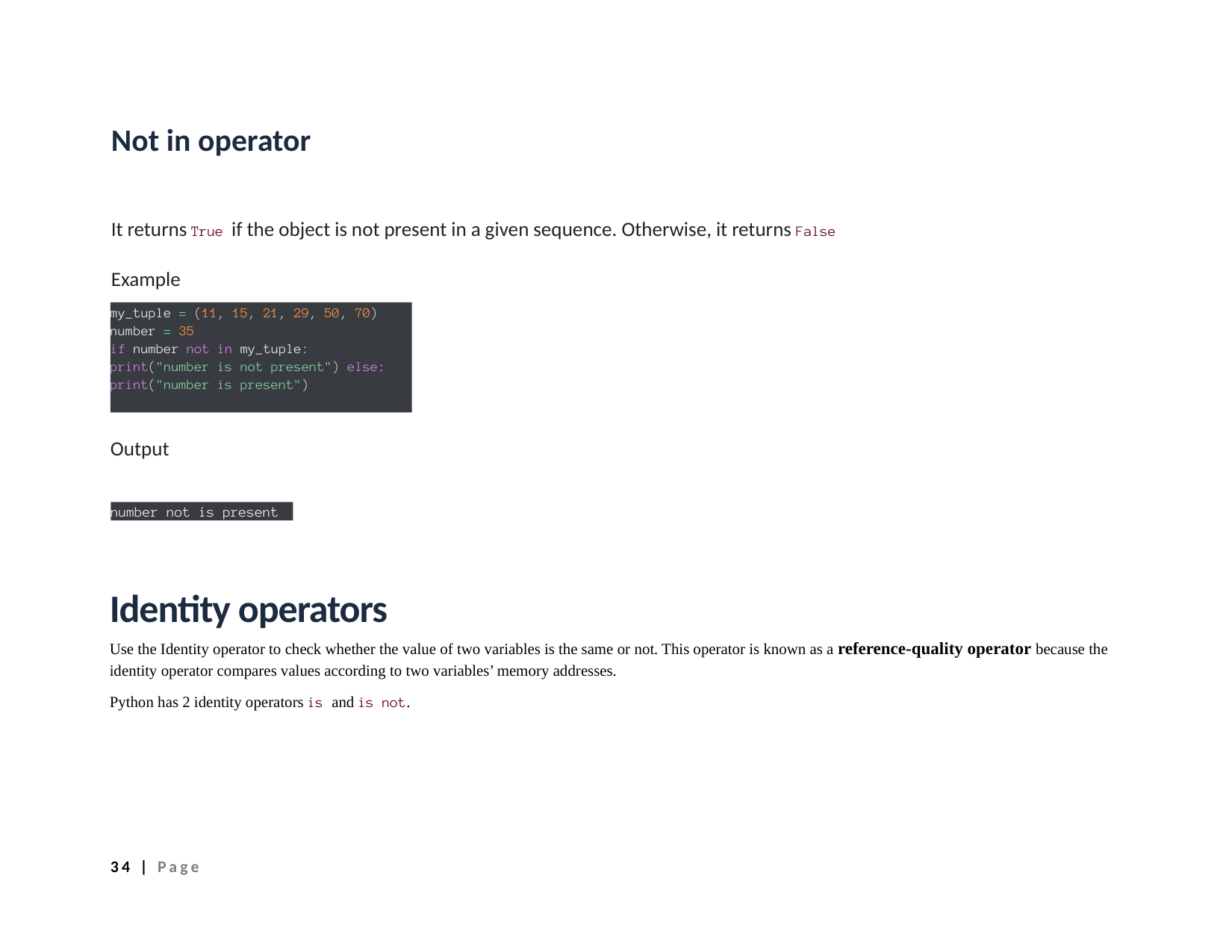

Not in operator
It returns True if the object is not present in a given sequence. Otherwise, it returns False Example
my_tuple = (11, 15, 21, 29, 50, 70) number = 35
if number not in my_tuple:
print("number is not present") else:
print("number is present")
Output
number not is present
Identity operators
Use the Identity operator to check whether the value of two variables is the same or not. This operator is known as a reference-quality operator because the identity operator compares values according to two variables’ memory addresses.
Python has 2 identity operators is and is not.
34 | Page